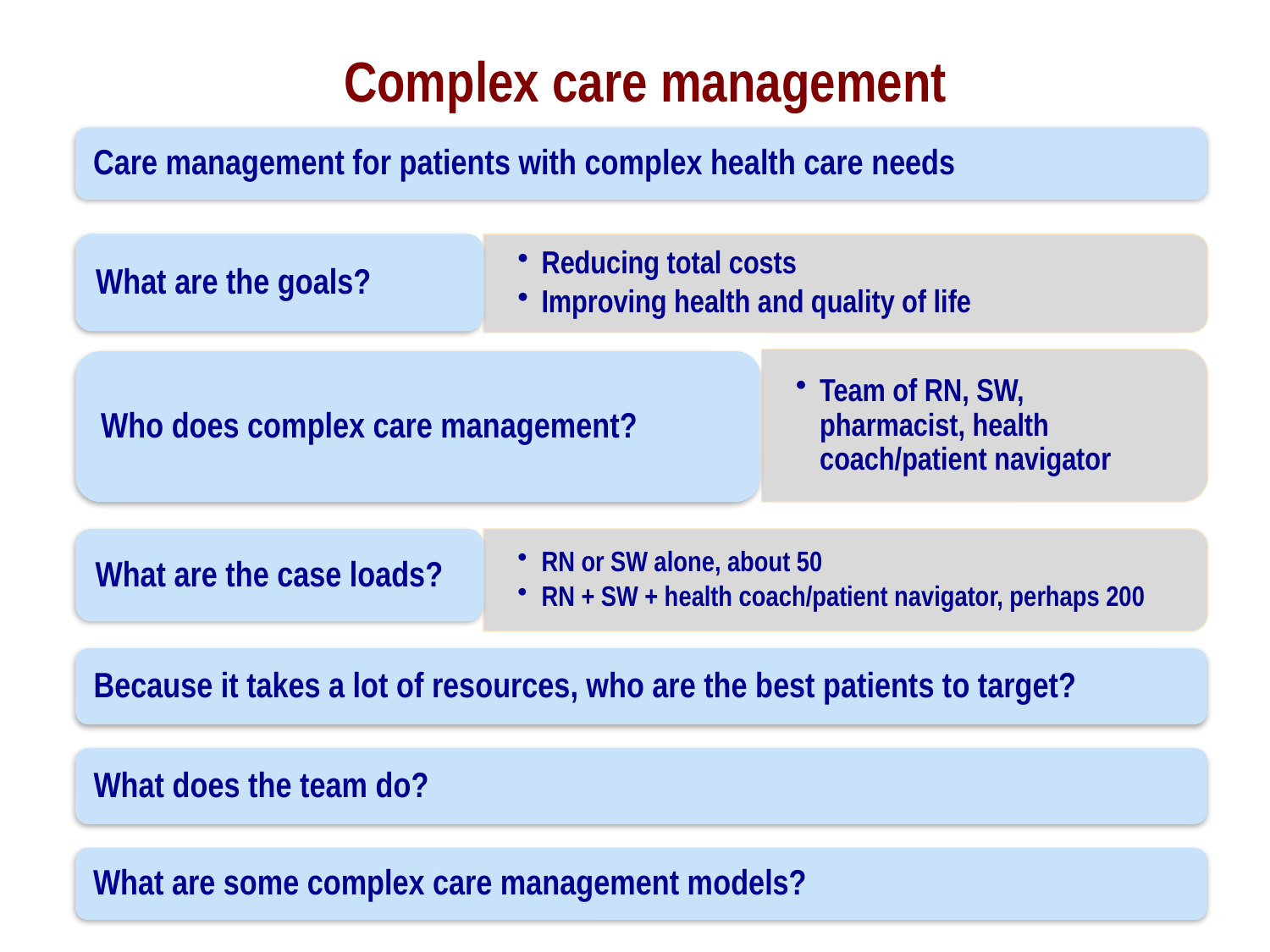

# Complex care management
Care management for patients with complex health care needs
Reducing total costs
Improving health and quality of life
What are the goals?
Team of RN, SW, pharmacist, health coach/patient navigator
Who does complex care management?
RN or SW alone, about 50
RN + SW + health coach/patient navigator, perhaps 200
What are the case loads?
Because it takes a lot of resources, who are the best patients to target?
What does the team do?
What are some complex care management models?